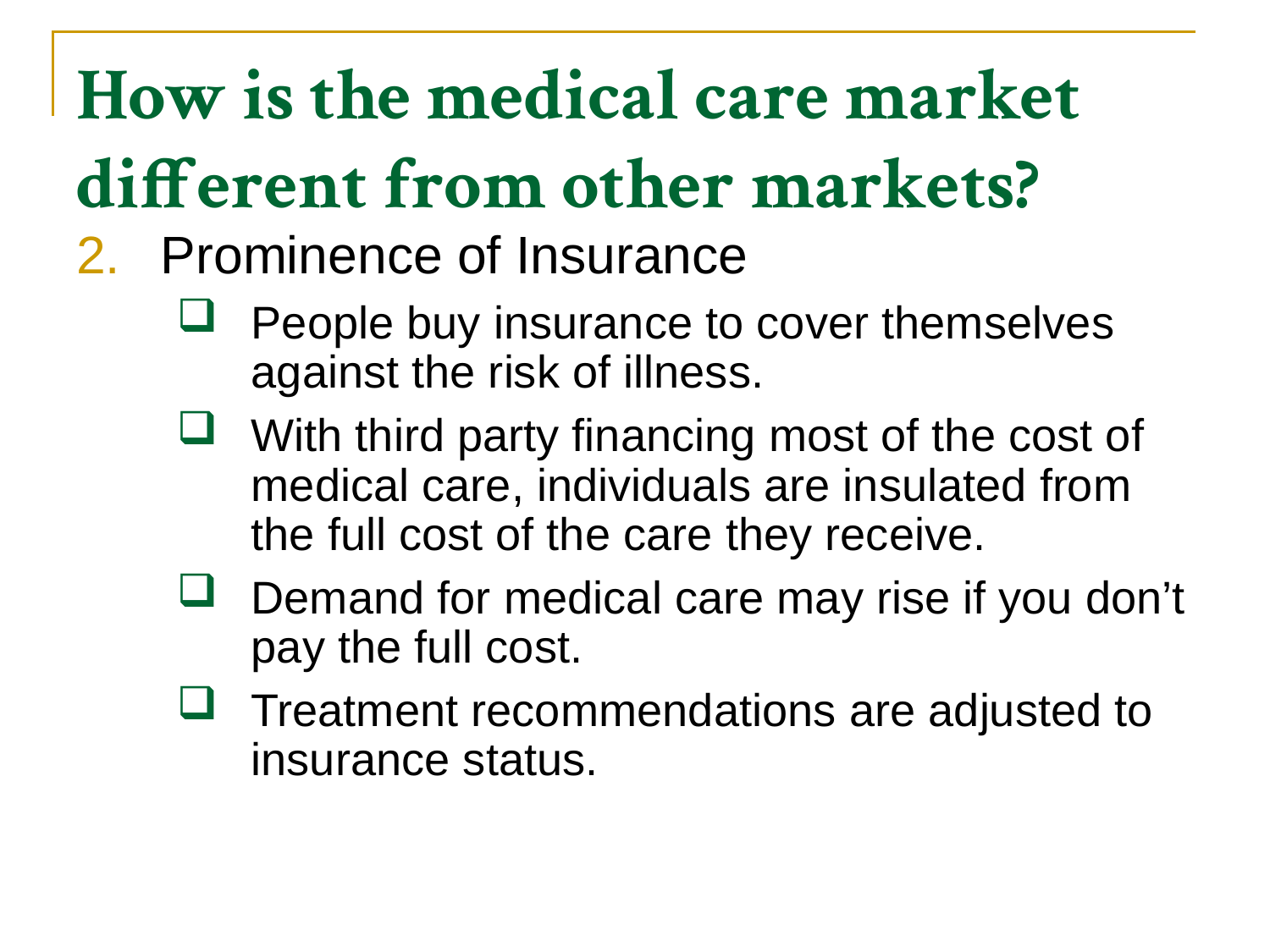

# How is the medical care market different from other markets?
Prominence of Insurance
People buy insurance to cover themselves against the risk of illness.
With third party financing most of the cost of medical care, individuals are insulated from the full cost of the care they receive.
Demand for medical care may rise if you don’t pay the full cost.
Treatment recommendations are adjusted to insurance status.